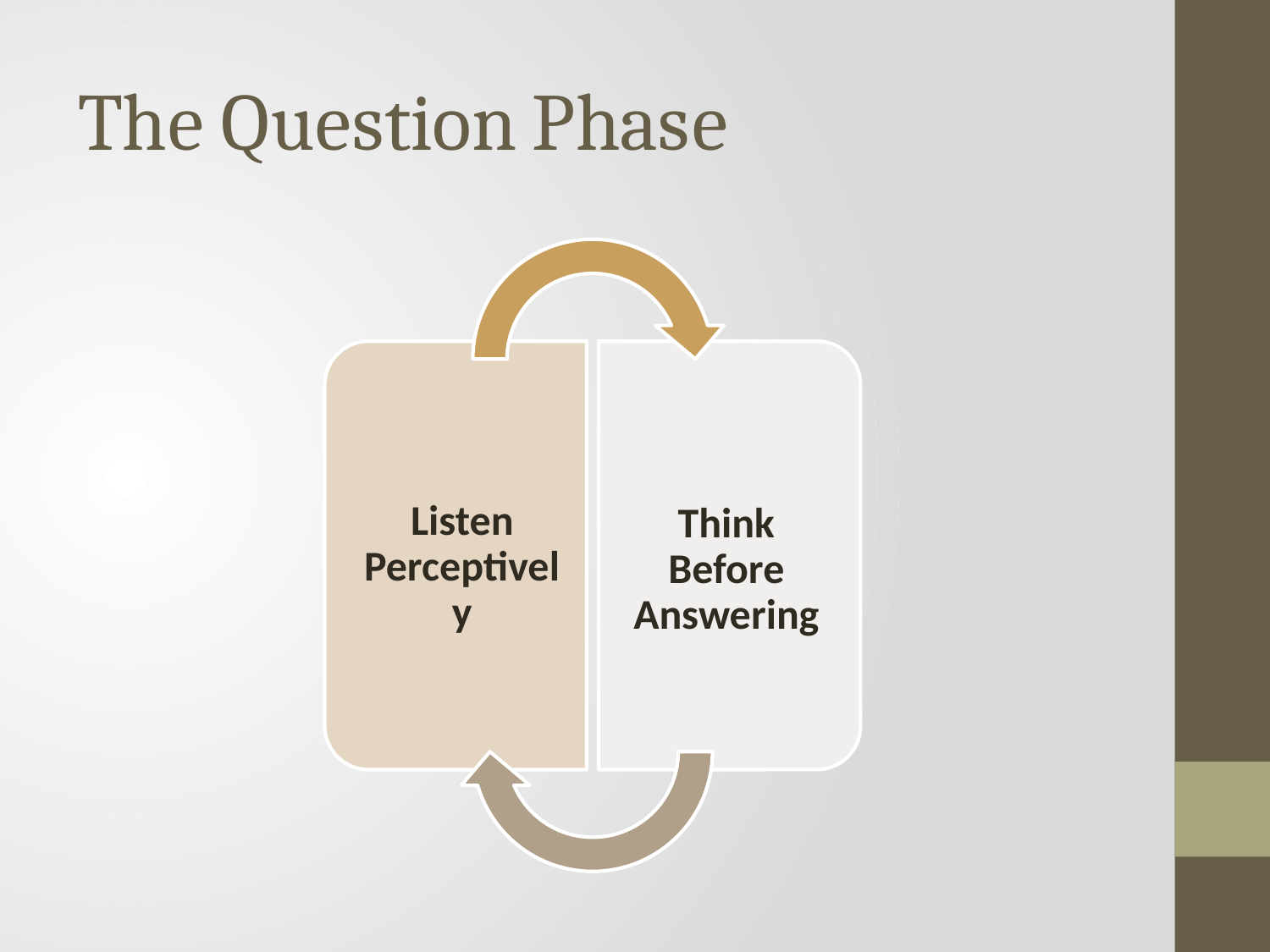

# The Question Phase

Listen Perceptively

Think Before Answering